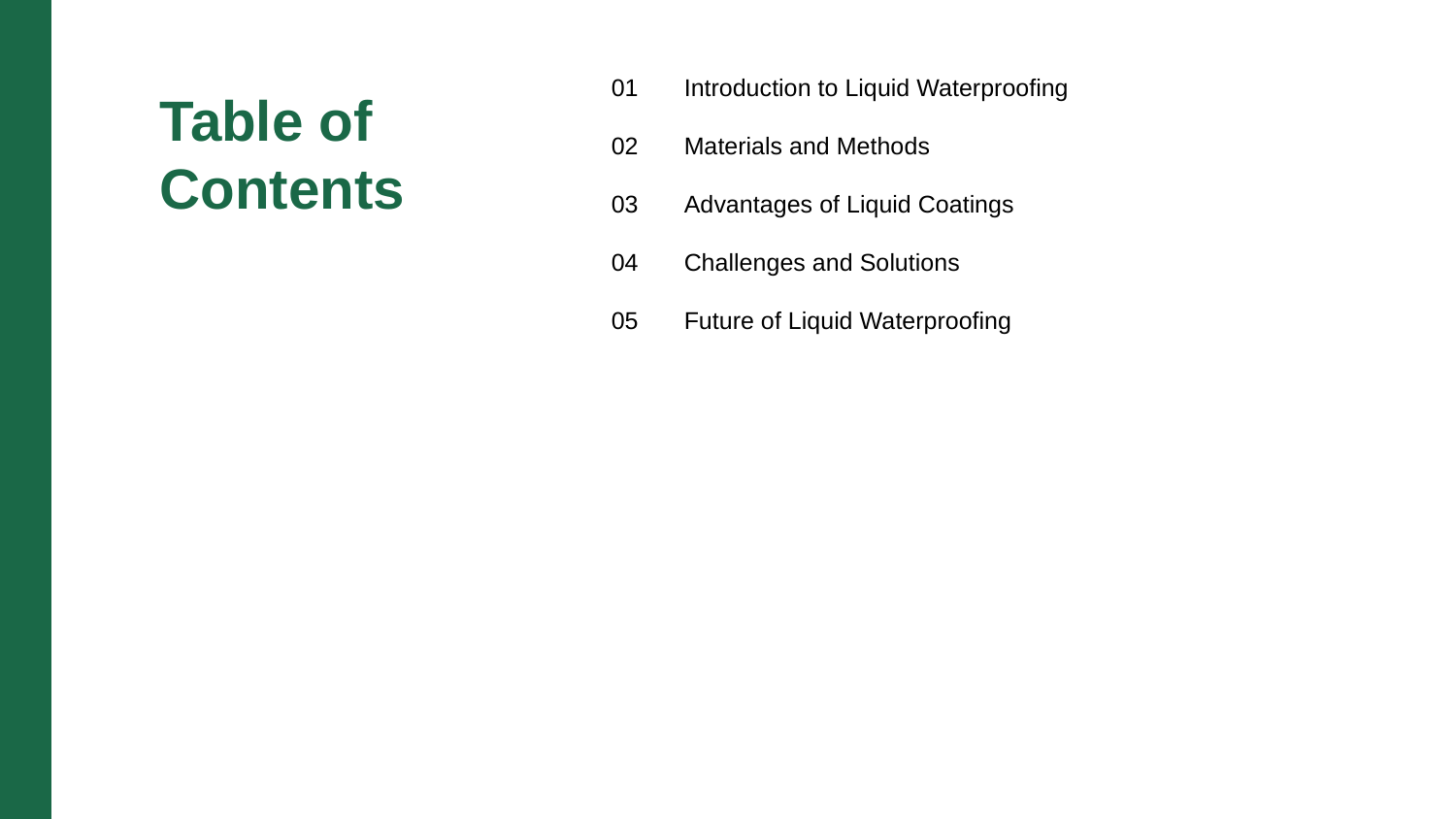

01
Introduction to Liquid Waterproofing
Table of Contents
02
Materials and Methods
03
Advantages of Liquid Coatings
04
Challenges and Solutions
05
Future of Liquid Waterproofing